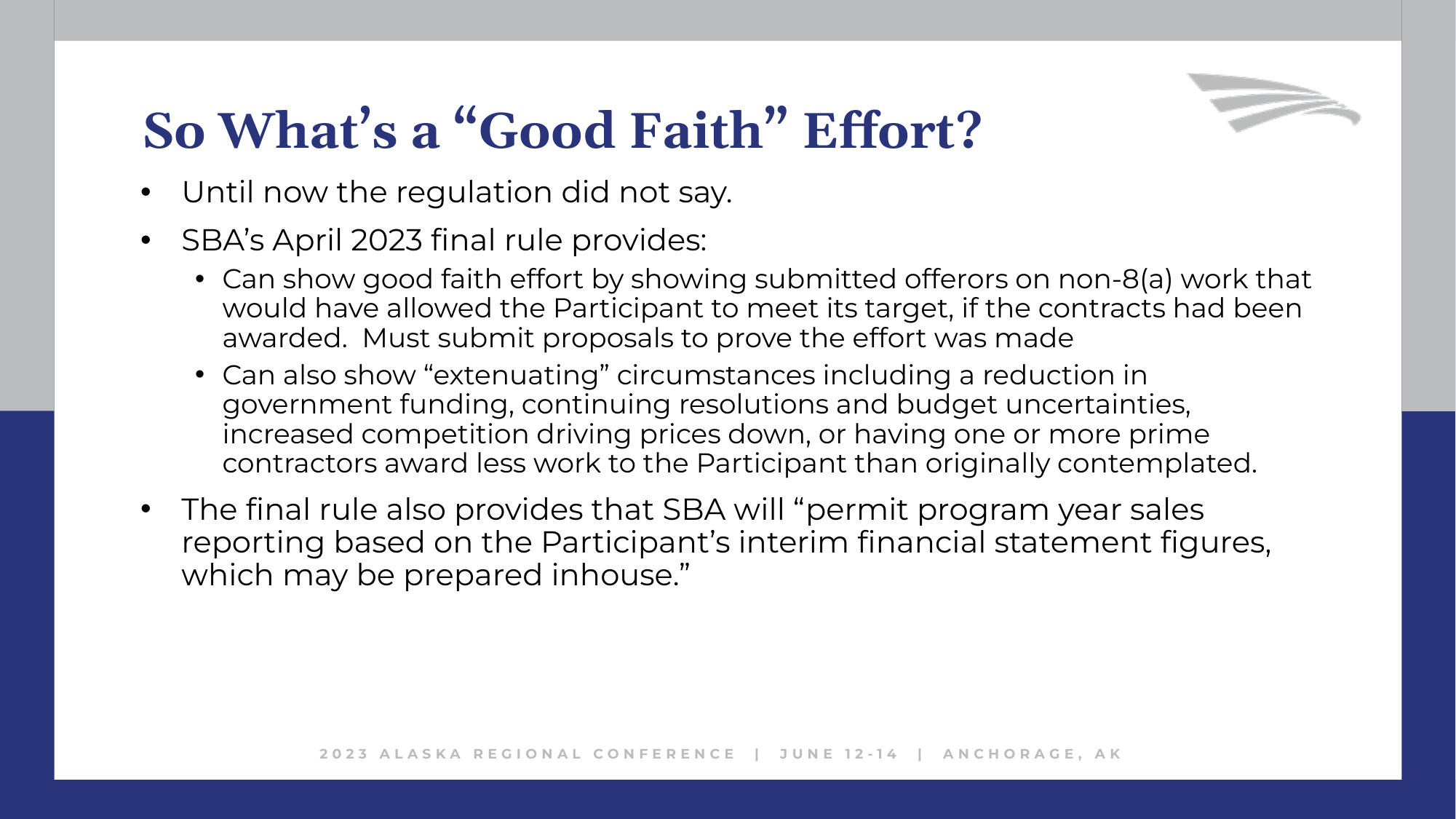

So What’s a “Good Faith” Effort?
Until now the regulation did not say.
SBA’s April 2023 final rule provides:
Can show good faith effort by showing submitted offerors on non-8(a) work that would have allowed the Participant to meet its target, if the contracts had been awarded.  Must submit proposals to prove the effort was made
Can also show “extenuating” circumstances including a reduction in government funding, continuing resolutions and budget uncertainties, increased competition driving prices down, or having one or more prime contractors award less work to the Participant than originally contemplated.
The final rule also provides that SBA will “permit program year sales  reporting based on the Participant’s interim financial statement figures, which may be prepared inhouse.”